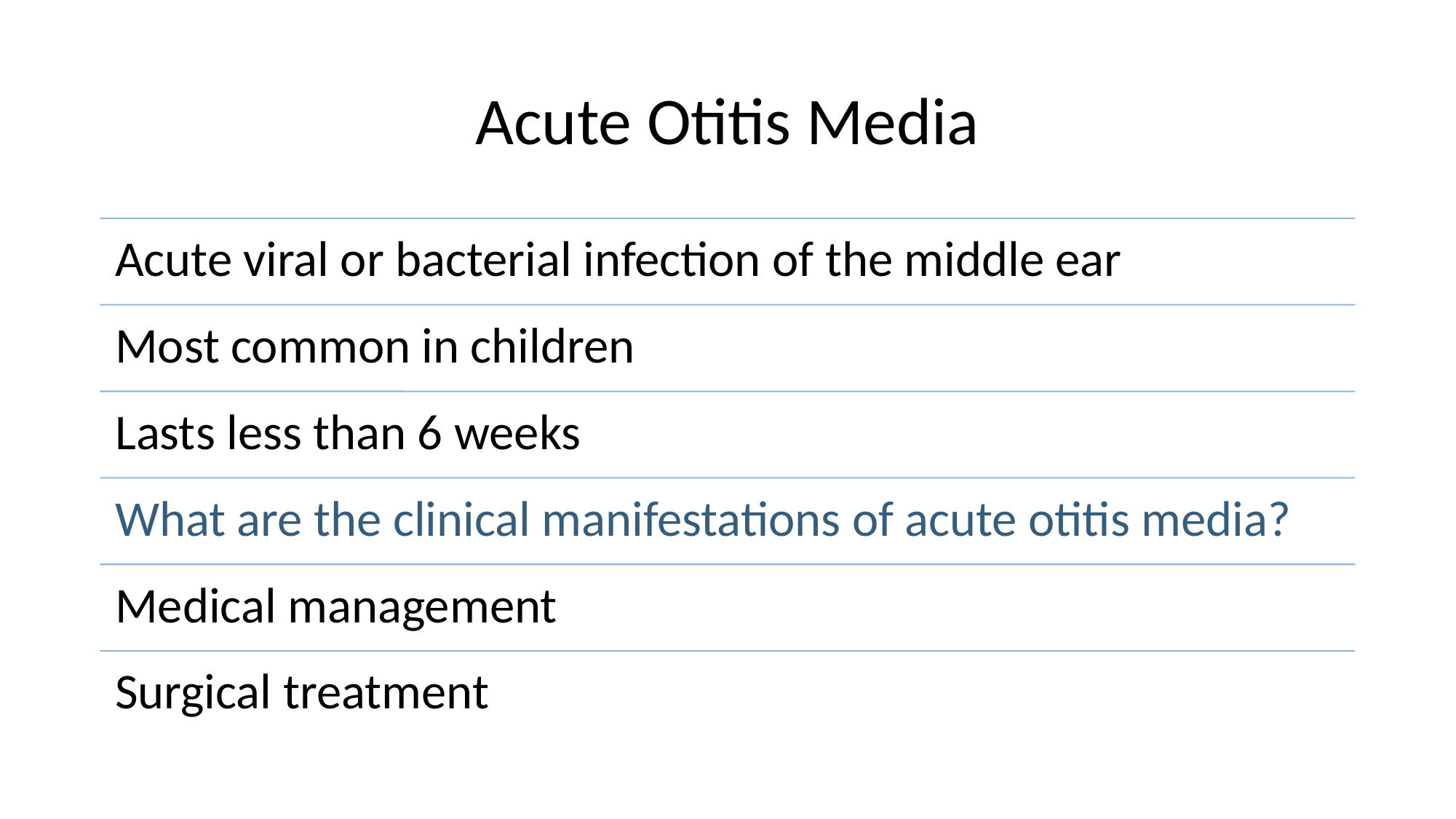

# Acute Otitis Media
Acute viral or bacterial infection of the middle ear
Most common in children
Lasts less than 6 weeks
What are the clinical manifestations of acute otitis media?
Medical management
Surgical treatment